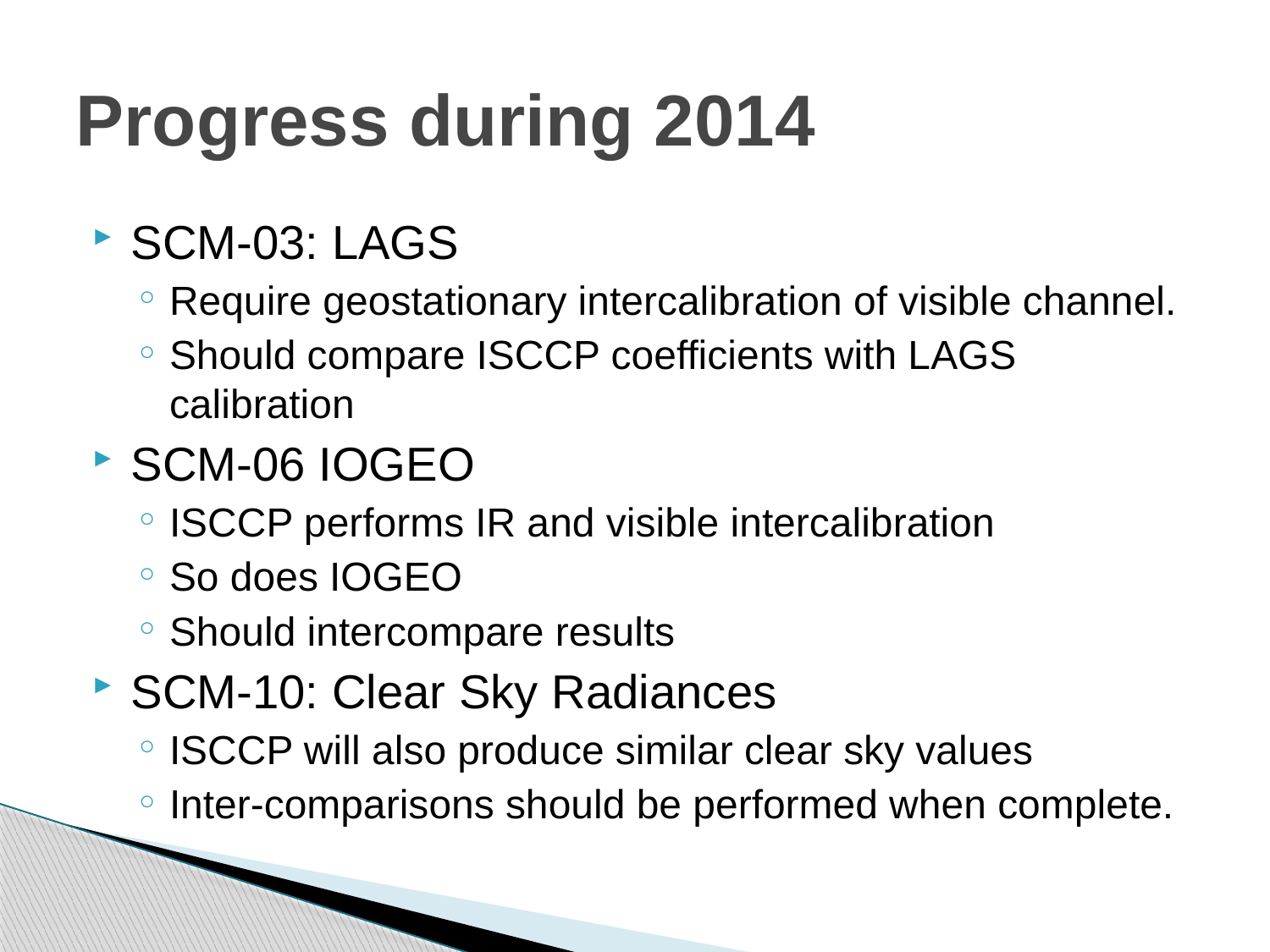

# Progress during 2014
SCM-03: LAGS
Require geostationary intercalibration of visible channel.
Should compare ISCCP coefficients with LAGS calibration
SCM-06 IOGEO
ISCCP performs IR and visible intercalibration
So does IOGEO
Should intercompare results
SCM-10: Clear Sky Radiances
ISCCP will also produce similar clear sky values
Inter-comparisons should be performed when complete.